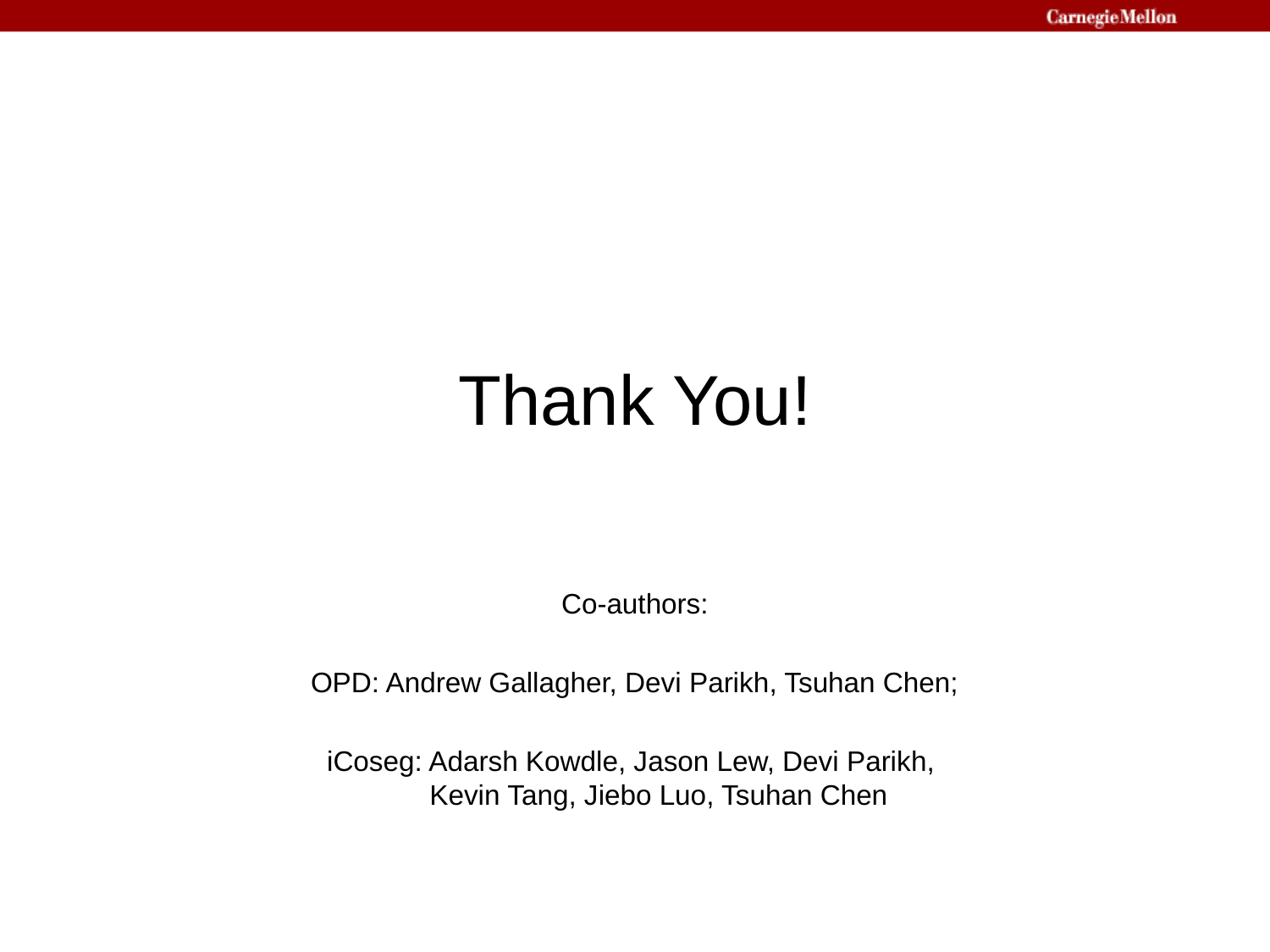

# Thank You!

Co-authors:

OPD: Andrew Gallagher, Devi Parikh, Tsuhan Chen;

iCoseg: Adarsh Kowdle, Jason Lew, Devi Parikh,
Kevin Tang, Jiebo Luo, Tsuhan Chen